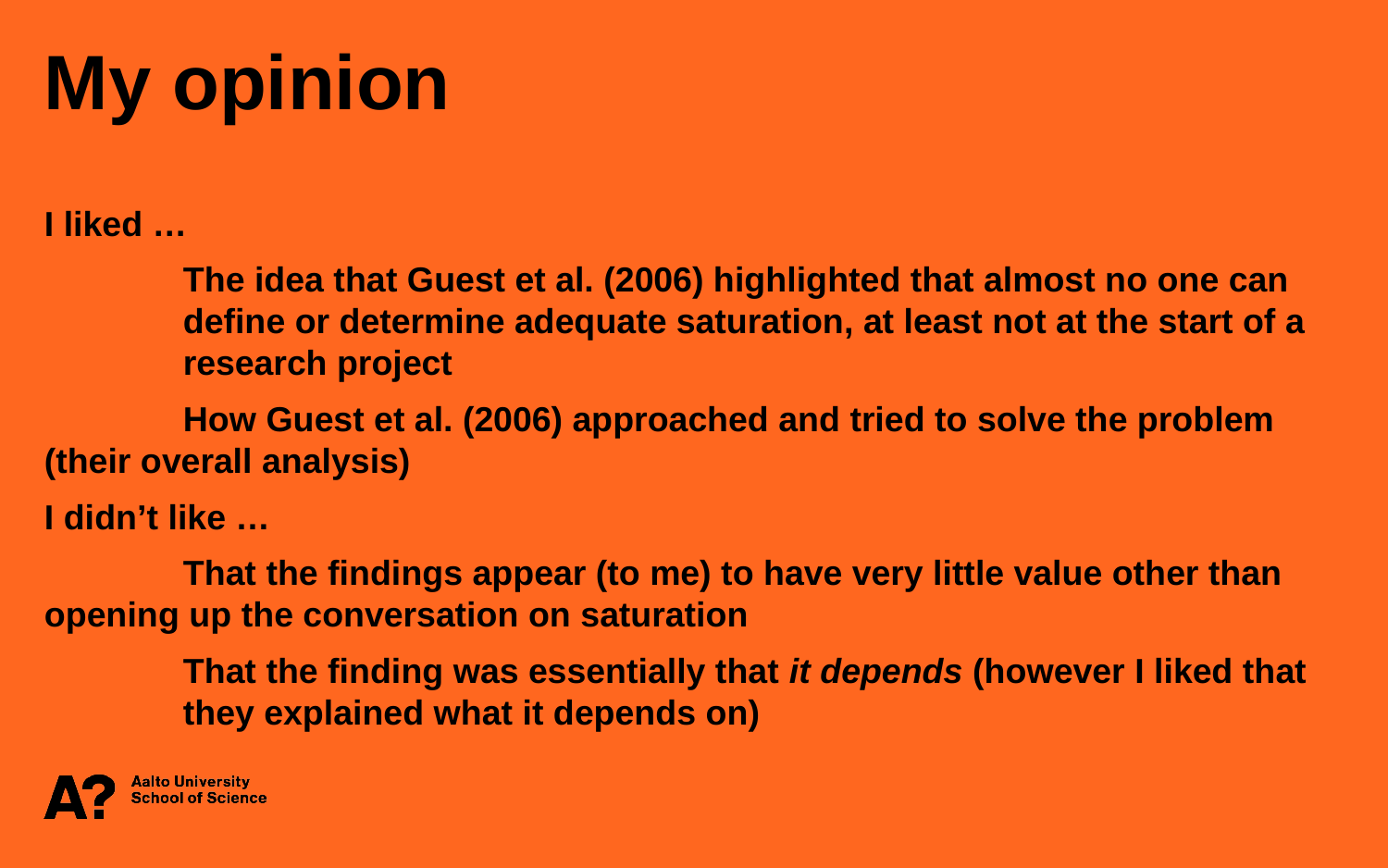

My opinion
I liked …
	The idea that Guest et al. (2006) highlighted that almost no one can 	define or determine adequate saturation, at least not at the start of a 	research project
	How Guest et al. (2006) approached and tried to solve the problem 	(their overall analysis)
I didn’t like …
	That the findings appear (to me) to have very little value other than 	opening up the conversation on saturation
	That the finding was essentially that it depends (however I liked that 	they explained what it depends on)